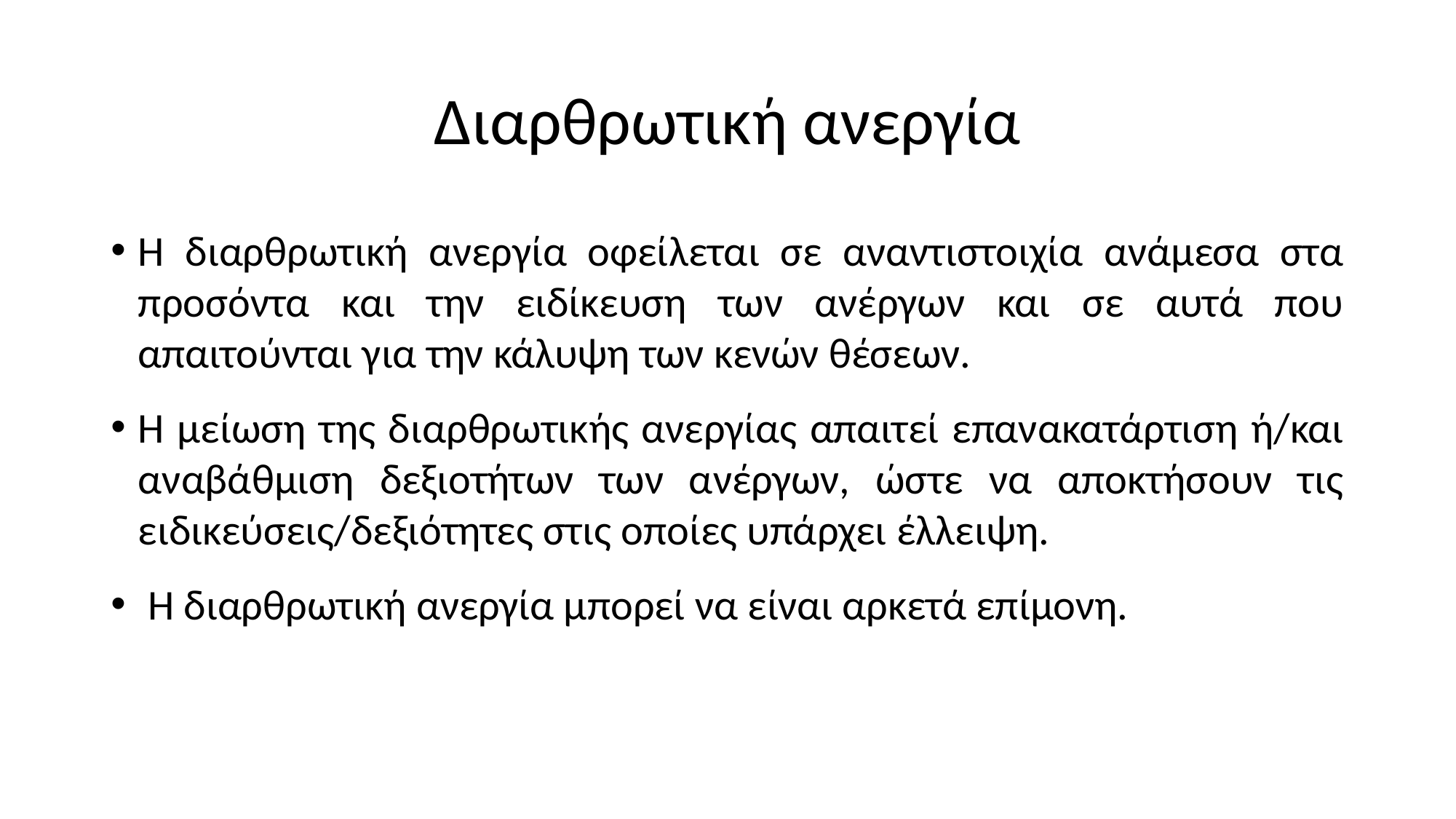

# Διαρθρωτική ανεργία
Η διαρθρωτική ανεργία οφείλεται σε αναντιστοιχία ανάμεσα στα προσόντα και την ειδίκευση των ανέργων και σε αυτά που απαιτούνται για την κάλυψη των κενών θέσεων.
Η μείωση της διαρθρωτικής ανεργίας απαιτεί επανακατάρτιση ή/και αναβάθμιση δεξιοτήτων των ανέργων, ώστε να αποκτήσουν τις ειδικεύσεις/δεξιότητες στις οποίες υπάρχει έλλειψη.
 Η διαρθρωτική ανεργία μπορεί να είναι αρκετά επίμονη.